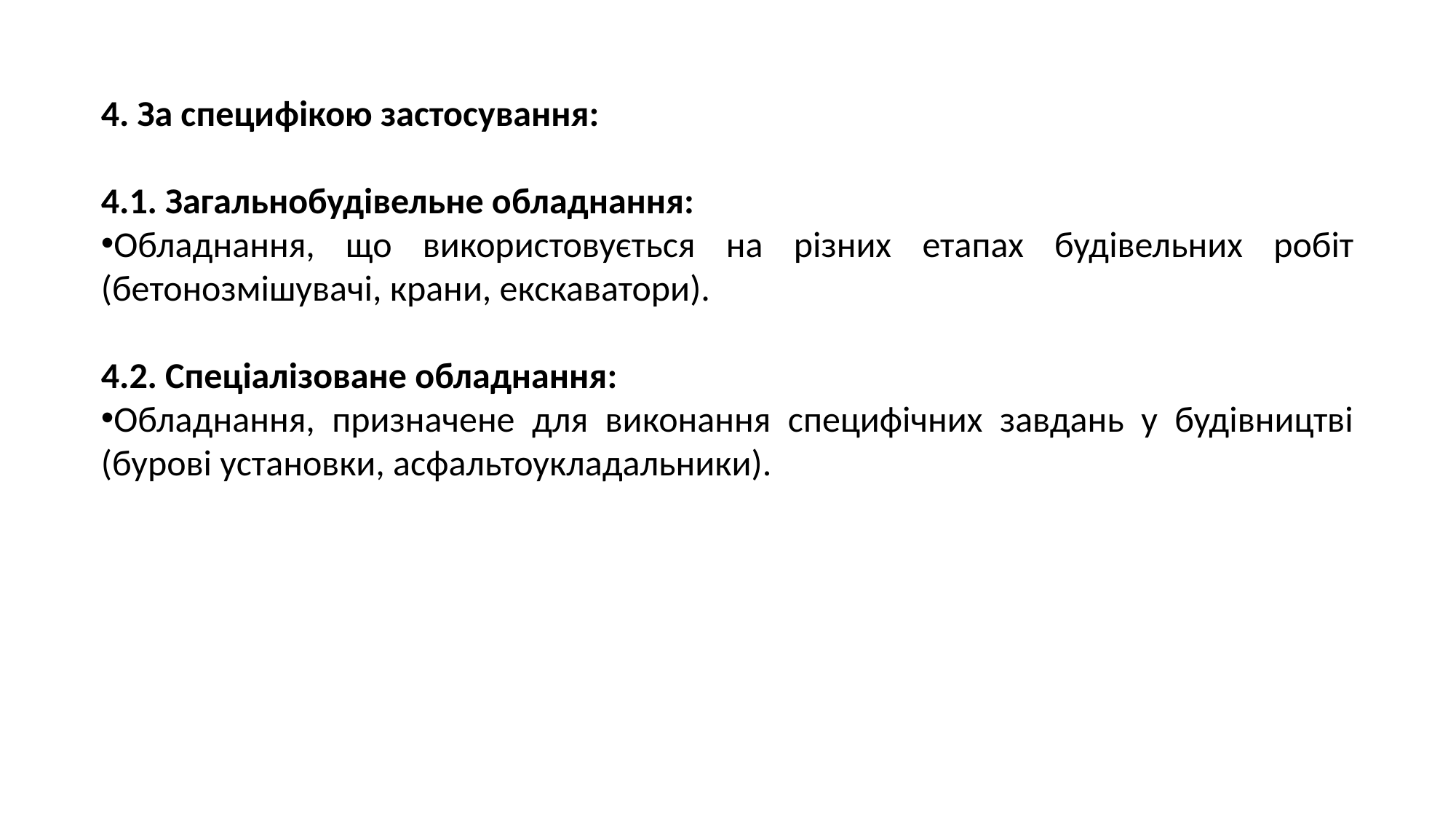

4. За специфікою застосування:

4.1. Загальнобудівельне обладнання:
Обладнання, що використовується на різних етапах будівельних робіт (бетонозмішувачі, крани, екскаватори).

4.2. Спеціалізоване обладнання:
Обладнання, призначене для виконання специфічних завдань у будівництві (бурові установки, асфальтоукладальники).